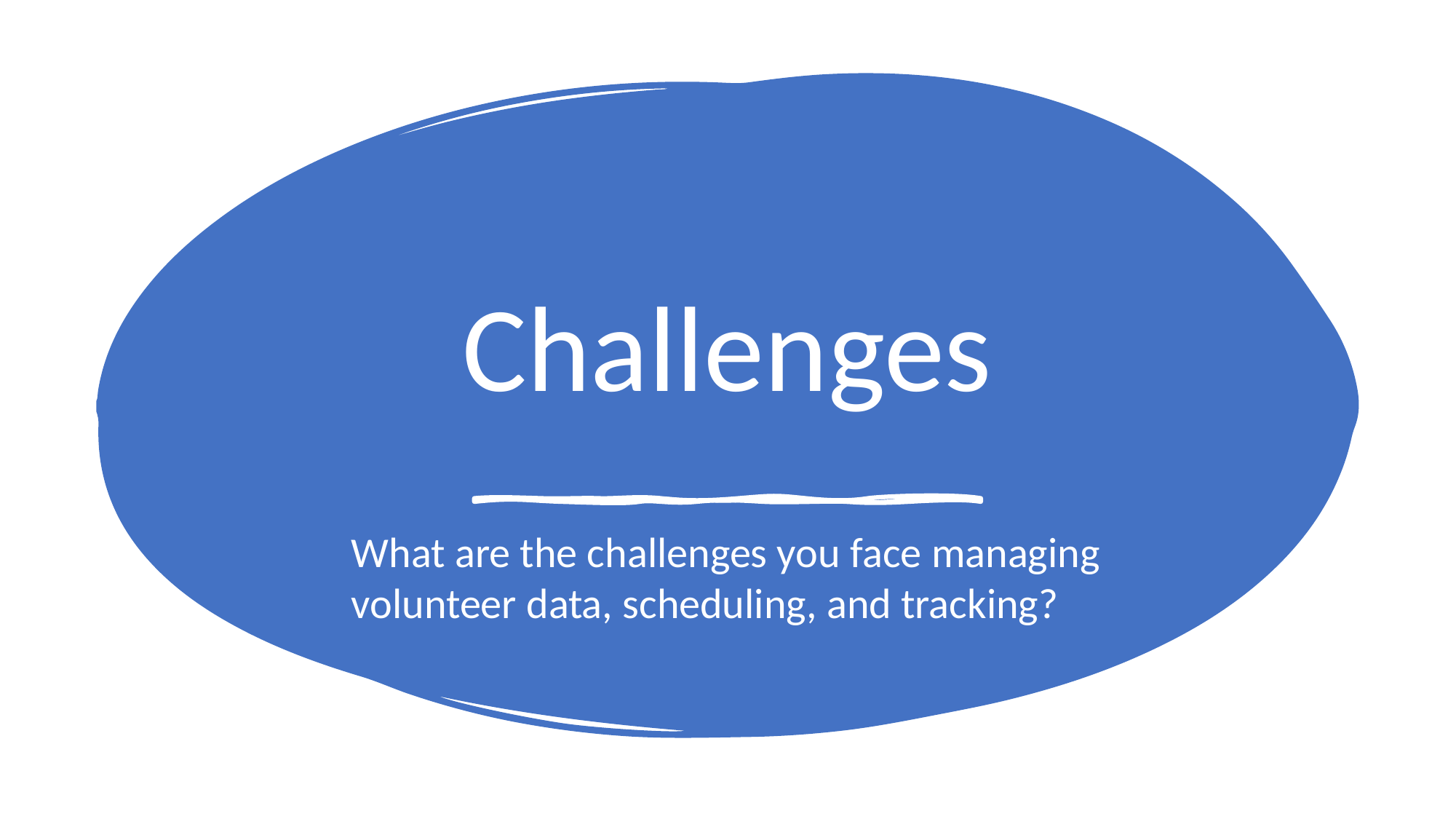

# Challenges
What are the challenges you face managing volunteer data, scheduling, and tracking?